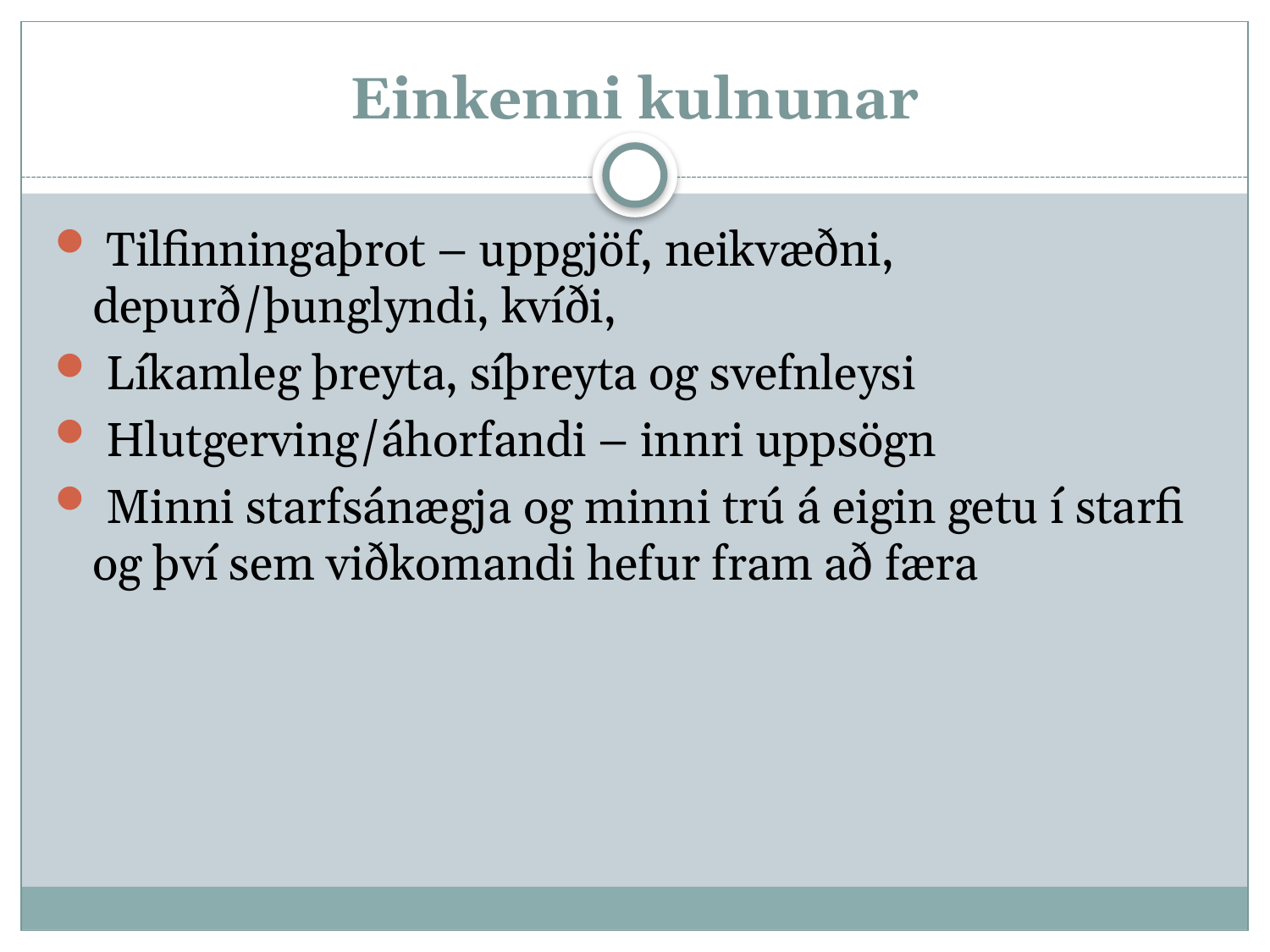

# Einkenni kulnunar
 Tilfinningaþrot – uppgjöf, neikvæðni, depurð/þunglyndi, kvíði,
 Líkamleg þreyta, síþreyta og svefnleysi
 Hlutgerving/áhorfandi – innri uppsögn
 Minni starfsánægja og minni trú á eigin getu í starfi og því sem viðkomandi hefur fram að færa